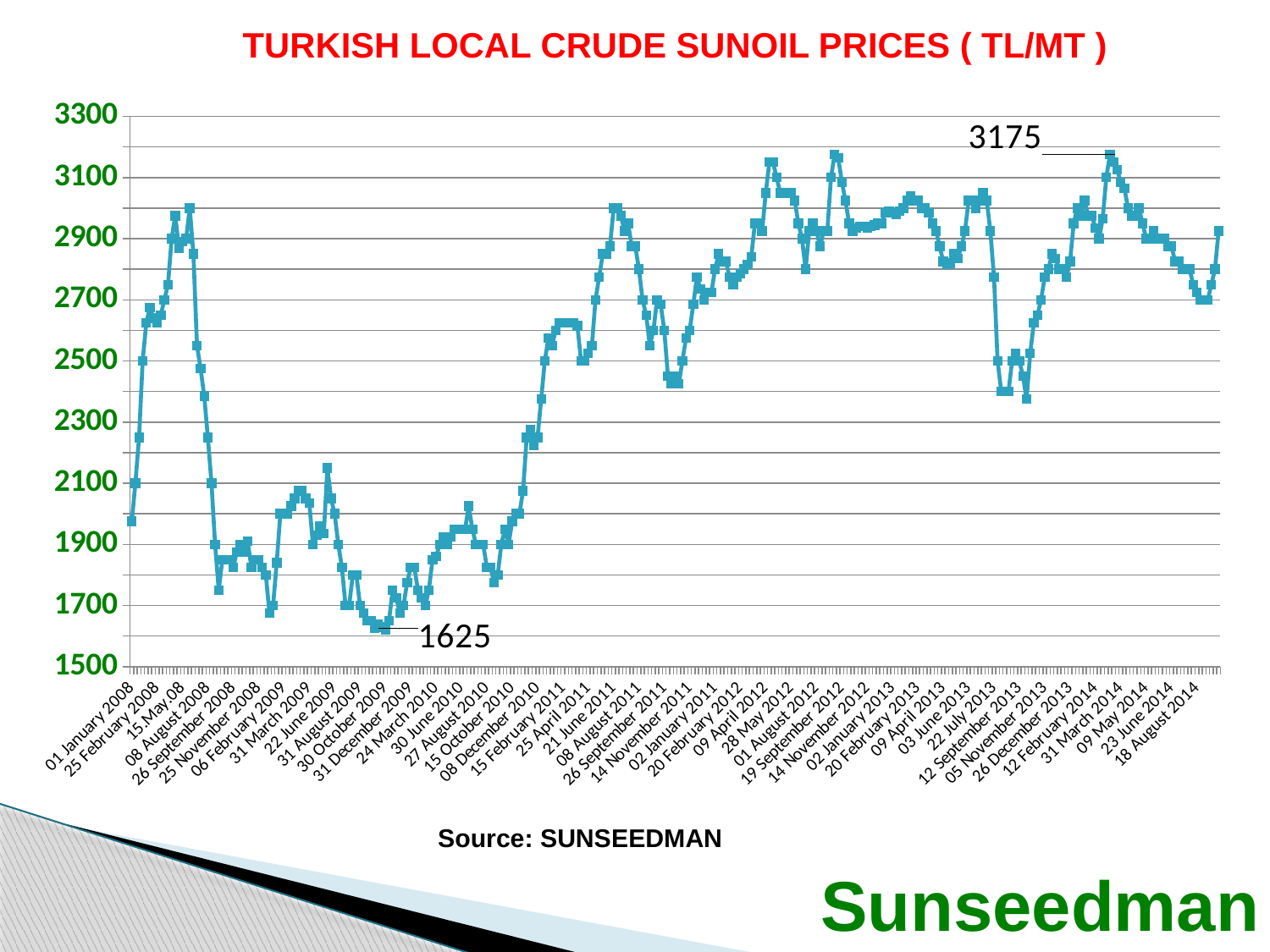

TURKISH LOCAL CRUDE SUNOIL PRICES ( TL/MT )

### Chart

| Category |  |
|---|---|
|  01 January 2008 | 1975.0 |
|   07 January 2008 | 2100.0 |
|   21 January 2008 | 2250.0 |
|  28 January 2008 | 2500.0 |
| 04 February 2008 | 2625.0 |
| 11 February 2008 | 2675.0 |
| 18 February 2008 | 2640.0 |
| 25 February 2008 | 2625.0 |
|  05 March 2008 | 2650.0 |
|  12 March 2008 | 2700.0 |
|  21 March 2008 | 2750.0 |
|  01 April 2008 | 2900.0 |
|  15 April 2008 | 2975.0 |
|  30 April 2008 | 2870.0 |
| 15.May.08 | 2890.0 |
| 30.May.08 | 2900.0 |
|  15 June 2008 | 3000.0 |
|  30 June 2008 | 2850.0 |
|  15 July 2008 | 2550.0 |
|  25 July 2008 | 2475.0 |
| 01 August 2008 | 2385.0 |
| 08 August 2008 | 2250.0 |
| 15 August 2008 | 2100.0 |
| 25 August 2008 | 1900.0 |
| 01 September 2008 | 1750.0 |
| 08 September 2008 | 1850.0 |
| 15 September 2008 | 1850.0 |
| 19 September 2008 | 1850.0 |
| 26 September 2008 | 1825.0 |
|  09 October 2008 | 1875.0 |
|  16 October 2008 | 1900.0 |
|  22 October 2008 | 1875.0 |
| 03 November 2008 | 1910.0 |
| 11 November 2008 | 1825.0 |
| 18 November 2008 | 1850.0 |
| 25 November 2008 | 1850.0 |
| 05 December 2008 | 1825.0 |
| 16 December 2008 | 1800.0 |
| 26 December 2008 | 1675.0 |
|  05 January 2009 | 1700.0 |
|  16 January 2009 | 1840.0 |
|  26 January 2009 | 2000.0 |
| 06 February 2009 | 2000.0 |
| 16 February 2009 | 2000.0 |
| 20 February 2009 | 2025.0 |
| 27 February 2009 | 2050.0 |
|  06 March 2009 | 2075.0 |
|  13 March 2009 | 2075.0 |
|  23 March 2009 | 2050.0 |
|  31 March 2009 | 2035.0 |
|  10 April 2009 | 1900.0 |
|  20 April 2009 | 1930.0 |
|  30 April 2009 | 1960.0 |
| 12.May.09 | 1935.0 |
| 28.May.09 | 2150.0 |
|  10 June 2009 | 2050.0 |
|  22 June 2009 | 2000.0 |
|  30 June 2009 | 1900.0 |
|  10 July 2009 | 1825.0 |
|  27 July 2009 | 1700.0 |
| 04 August 2009 | 1700.0 |
| 11 August 2009 | 1800.0 |
| 24 August 2009 | 1800.0 |
| 31 August 2009 | 1700.0 |
| 09 September 2009 | 1675.0 |
| 18 September 2009 | 1650.0 |
| 28 September 2009 | 1650.0 |
|  08 October 2009 | 1625.0 |
|  16 October 2009 | 1640.0 |
|  23 October 2009 | 1630.0 |
|  30 October 2009 | 1620.0 |
| 03 November 2009 | 1650.0 |
| 12 November 2009 | 1750.0 |
| 19 November 2009 | 1725.0 |
| 26 November 2009 | 1675.0 |
| 02 December 2009 | 1700.0 |
| 15 December 2009 | 1775.0 |
| 31 December 2009 | 1825.0 |
|  03 January 2010 | 1825.0 |
| 15 January 2010 | 1750.0 |
| 29 January 2010 | 1725.0 |
| 09 February 2010 | 1700.0 |
| 24 February 2010 | 1750.0 |
|  10 March 2010 | 1850.0 |
|  24 March 2010 | 1860.0 |
|  07 April 2010 | 1900.0 |
|  21 April 2010 | 1925.0 |
|  05 May 2010 | 1900.0 |
|  18 May 2010 | 1925.0 |
|  02 June 2010 | 1950.0 |
|  16 June 2010 | 1950.0 |
|  30 June 2010 | 1950.0 |
|  14 July 2010 | 1950.0 |
|  31 July 2010 | 2025.0 |
| 02 August 2010 | 1950.0 |
| 06 August 2010 | 1900.0 |
| 13 August 2010 | 1900.0 |
| 20 August 2010 | 1900.0 |
| 27 August 2010 | 1825.0 |
| 2 September 2010 | 1825.0 |
| 10 September 2010 | 1775.0 |
| 17 September 2010 | 1800.0 |
| 24 September 2010 | 1900.0 |
|  01 October 2010 | 1950.0 |
|  08 October 2010 | 1900.0 |
|  15 October 2010 | 1975.0 |
|  22 October 2010 | 2000.0 |
|  27 October 2010 | 2000.0 |
|  04 November 2010 | 2075.0 |
|  11 November 2010 | 2250.0 |
|  22 November 2010 | 2275.0 |
|   01 December 2010 | 2225.0 |
|   08 December 2010 | 2250.0 |
|   15 December 2010 | 2375.0 |
|  31 December 2010 | 2500.0 |
|   10 January 2011 | 2575.0 |
|   21 January 2011 | 2550.0 |
|   03 February 2011 | 2600.0 |
|   08 February 2011 | 2625.0 |
|    15 February 2011 | 2625.0 |
|    25 February 2011 | 2625.0 |
|    03 March 2011 | 2625.0 |
|   10 March 2011 | 2625.0 |
|   17 March 2011 | 2615.0 |
|  01 April 2011 | 2500.0 |
|  07 April 2011 | 2500.0 |
|  25 April 2011 | 2525.0 |
|  03 May 2011 | 2550.0 |
|  13 May 2011 | 2700.0 |
|  24 May 2011 | 2775.0 |
|  01 June 2011 | 2850.0 |
|  09 June 2011 | 2850.0 |
|   17 June 2011 | 2875.0 |
|   21 June 2011 | 3000.0 |
|   01 July 2011 | 3000.0 |
|  11 July 2011 | 2975.0 |
|  18 July 2011 | 2925.0 |
|  25 July 2011 | 2950.0 |
|  29 July 2011 | 2875.0 |
| 01 August 2011 | 2875.0 |
| 08 August 2011 | 2800.0 |
| 15 August 2011 | 2700.0 |
| 22 August 2011 | 2650.0 |
| 29 August 2011 | 2550.0 |
| 5 September 2011 | 2600.0 |
| 12 September 2011 | 2700.0 |
| 19 September 2011 | 2685.0 |
| 26 September 2011 | 2600.0 |
|  03 October 2011 | 2450.0 |
|  10 October 2011 | 2425.0 |
|  17 October 2011 | 2450.0 |
|  24 October 2011 | 2425.0 |
|  31 October 2011 | 2500.0 |
|  10 November 2011 | 2575.0 |
|  14 November 2011 | 2600.0 |
|  21 November 2011 | 2685.0 |
|  28 November 2011 | 2775.0 |
|   05 December 2011 | 2735.0 |
|   12 December 2011 | 2700.0 |
|   19 December 2011 | 2725.0 |
|   26 December 2011 | 2725.0 |
|   02 January 2011 | 2800.0 |
|   09 January 2012 | 2850.0 |
|   16 January 2012 | 2825.0 |
|   23 January 2012 | 2825.0 |
|   30 January 2012 | 2775.0 |
| 06 February 2012 | 2750.0 |
|   13 February 2012 | 2775.0 |
|   20 February 2012 | 2785.0 |
|   27 February 2012 | 2800.0 |
|   05 March 2012 | 2815.0 |
|   12 March 2012 | 2840.0 |
|  19 March 2012 | 2950.0 |
|   26 March 2012 | 2950.0 |
|   02 April 2012 | 2925.0 |
|   09 April 2012 | 3050.0 |
|   16 April 2012 | 3150.0 |
|   24 April 2012 | 3150.0 |
|   30 April 2012 | 3100.0 |
|   07 May 2012 | 3050.0 |
|   14 May 2012 | 3050.0 |
|  21 May 2012 | 3050.0 |
|  28 May 2012 | 3050.0 |
|  04 June 2012 | 3025.0 |
|  11 June 2012 | 2950.0 |
|  25 June 2012 | 2900.0 |
|  09 July 2012 | 2800.0 |
|  23 July 2012 | 2925.0 |
|   31 July 2012 | 2950.0 |
| 01 August 2012 | 2925.0 |
| 08 August 2012 | 2875.0 |
| 15 August 2012 | 2925.0 |
| 22 August 2012 | 2925.0 |
| 29 August 2012 | 3100.0 |
| 6 September 2012 | 3175.0 |
| 12 September 2012 | 3165.0 |
| 19 September 2012 | 3085.0 |
| 26 September 2012 | 3025.0 |
|  03 October 2012 | 2950.0 |
|  11 October 2012 | 2925.0 |
|  18 October 2012 | 2935.0 |
|  23 October 2012 | 2940.0 |
|  05 November 2012 | 2940.0 |
|  14 November 2012 | 2935.0 |
|  21 November 2012 | 2940.0 |
|  28 November 2012 | 2945.0 |
|   05 December 2012 | 2950.0 |
|   12 December 2012 | 2950.0 |
|   19 December 2012 | 2985.0 |
|   26 December 2012 | 2990.0 |
|   02 January 2013 | 2985.0 |
|   09 January 2013 | 2980.0 |
|   16 January 2013 | 2990.0 |
|   23 January 2013 | 3000.0 |
|   30 January 2013 | 3025.0 |
| 06 February 2013 | 3040.0 |
|   13 February 2013 | 3025.0 |
|   20 February 2013 | 3025.0 |
|   27 February 2013 | 3000.0 |
|   05 March 2013 | 3000.0 |
|   12 March 2013 | 2985.0 |
|   19 March 2013 | 2950.0 |
|   26 March 2013 | 2925.0 |
|   02 April 2013 | 2875.0 |
|   09 April 2013 | 2825.0 |
|   16 April 2013 | 2815.0 |
|   24 April 2013 | 2820.0 |
|  02 May 2013 | 2850.0 |
|  09 May 2013 | 2835.0 |
|  16 May 2013 | 2875.0 |
|  23 May 2013 | 2925.0 |
|  03 June 2013 | 3025.0 |
|  10 June 2013 | 3025.0 |
|  17 June 2013 | 3000.0 |
|  24 June 2013 | 3025.0 |
|  01 July 2013 | 3050.0 |
|  08 July 2013 | 3025.0 |
|  15 July 2013 | 2925.0 |
|  22 July 2013 | 2775.0 |
|  31 July 2013 | 2500.0 |
|  06 August 2013 | 2400.0 |
|  13 August 2013 | 2400.0 |
|  20 August 2013 | 2400.0 |
|  28 August 2013 | 2500.0 |
| 6 September 2013 | 2525.0 |
| 12 September 2013 | 2500.0 |
| 19 September 2013 | 2450.0 |
| 26 September 2013 | 2375.0 |
|  03 October 2013 | 2525.0 |
|  11 October 2013 | 2625.0 |
|  21 October 2013 | 2650.0 |
|  30 October 2013 | 2700.0 |
|  05 November 2013 | 2775.0 |
|  12 November 2013 | 2800.0 |
|  20 November 2013 | 2850.0 |
|  27 November 2013 | 2835.0 |
|  04 December 2013 | 2800.0 |
|  10 December 2013 | 2800.0 |
|  17 December 2013 | 2775.0 |
|  26 December 2013 | 2825.0 |
|  03 January 2014 | 2950.0 |
|  10 January 2014 | 3000.0 |
|  17 January 2014 | 2975.0 |
|   24 January 2014 | 3025.0 |
|   31 January 2014 | 2975.0 |
|   07 February 2014 | 2975.0 |
|   12 February 2014 | 2935.0 |
|   18 February 2014 | 2900.0 |
|  26 February 2014 | 2965.0 |
|   05 March 2014 | 3100.0 |
|   12 March 2014 | 3175.0 |
|   17 March 2014 | 3150.0 |
|   24 March 2014 | 3125.0 |
|   31 March 2014 | 3085.0 |
|   01 April 2014 | 3065.0 |
|   07 April 2014 | 3000.0 |
|  14 April 2014 | 2975.0 |
|   21 April 2014 | 2975.0 |
|  25 April 2014 | 3000.0 |
|  02 May 2014 | 2950.0 |
|  09 May 2014 | 2900.0 |
|  16 May 2014 | 2900.0 |
|  23 May 2014 | 2925.0 |
|  30 May 2014 | 2900.0 |
|  02 June 2014 | 2900.0 |
|  09 June 2014 | 2900.0 |
|  16 June 2014 | 2875.0 |
|  23 June 2014 | 2875.0 |
|  30 June 2014 | 2825.0 |
|  07 July 2014 | 2825.0 |
|  14 July 2014 | 2800.0 |
|  21 July 2014 | 2800.0 |
|  04 August 2014 | 2800.0 |
|  11 August 2014 | 2750.0 |
|  18 August 2014 | 2725.0 |
|  25 August 2014 | 2700.0 |
|  01 September 2014 | 2700.0 |
|  08 September 2014 | 2700.0 |
|  15 September 2014 | 2750.0 |
|  22 September 2014 | 2800.0 |
|  01 October 2014 | 2925.0 |
Source: SUNSEEDMAN
Sunseedman